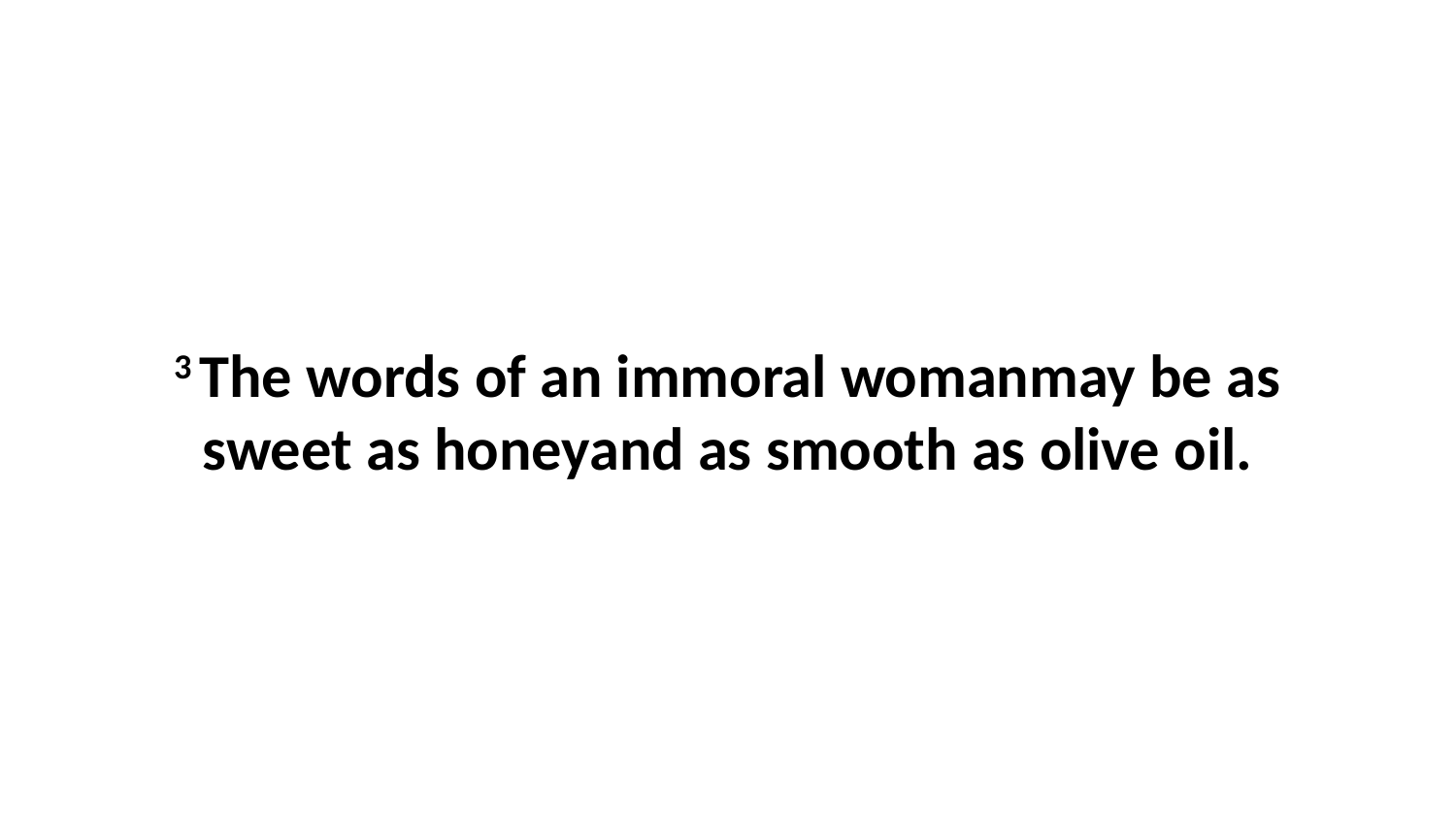

3 The words of an immoral womanmay be as sweet as honeyand as smooth as olive oil.